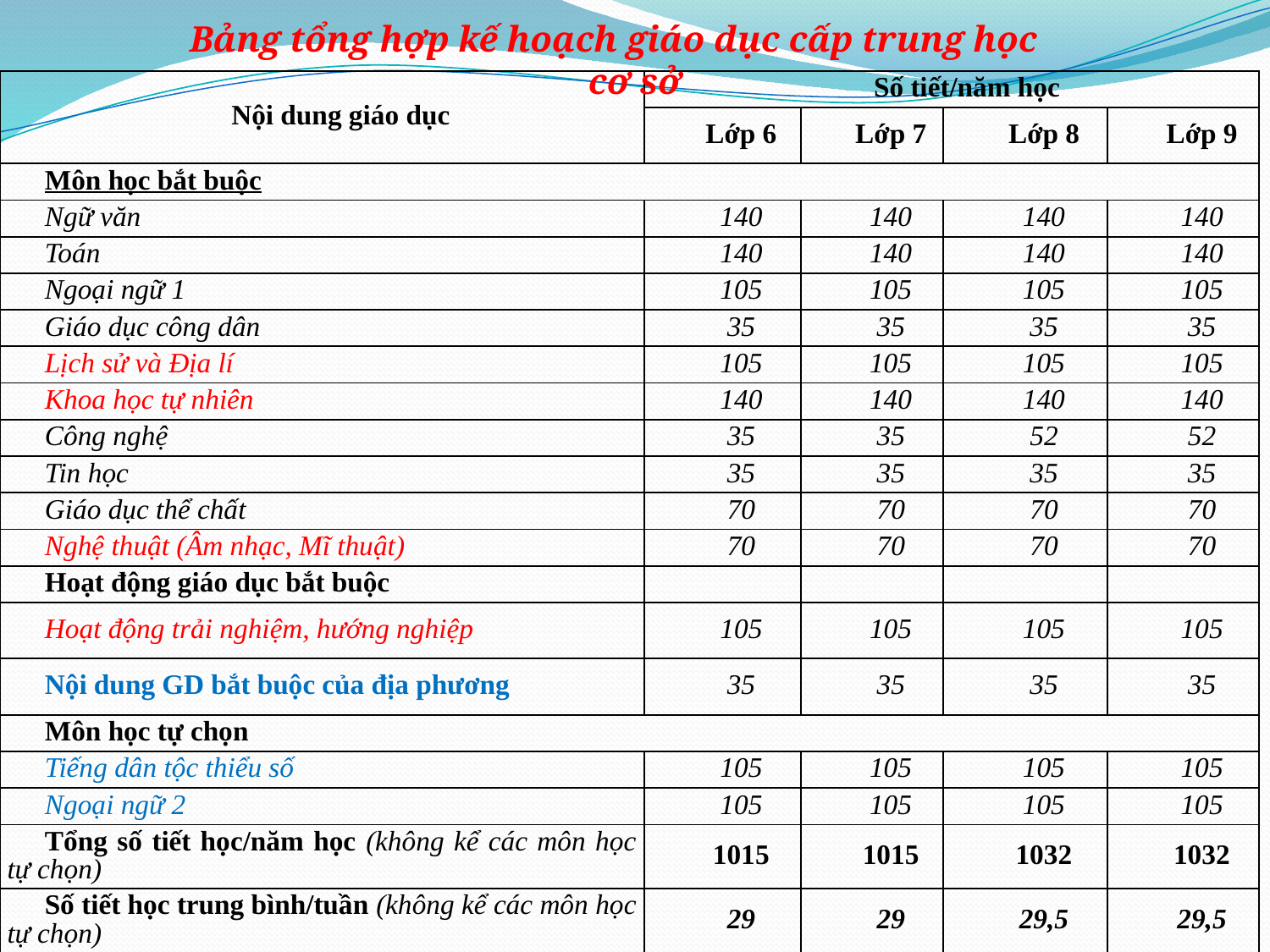

Bảng tổng hợp kế hoạch giáo dục cấp trung học cơ sở
| Nội dung giáo dục | Số tiết/năm học |  |  |  |
| --- | --- | --- | --- | --- |
|  | Lớp 6 | Lớp 7 | Lớp 8 | Lớp 9 |
| Môn học bắt buộc |  |  |  |  |
| Ngữ văn | 140 | 140 | 140 | 140 |
| Toán | 140 | 140 | 140 | 140 |
| Ngoại ngữ 1 | 105 | 105 | 105 | 105 |
| Giáo dục công dân | 35 | 35 | 35 | 35 |
| Lịch sử và Địa lí | 105 | 105 | 105 | 105 |
| Khoa học tự nhiên | 140 | 140 | 140 | 140 |
| Công nghệ | 35 | 35 | 52 | 52 |
| Tin học | 35 | 35 | 35 | 35 |
| Giáo dục thể chất | 70 | 70 | 70 | 70 |
| Nghệ thuật (Âm nhạc, Mĩ thuật) | 70 | 70 | 70 | 70 |
| Hoạt động giáo dục bắt buộc |  |  |  |  |
| Hoạt động trải nghiệm, hướng nghiệp | 105 | 105 | 105 | 105 |
| Nội dung GD bắt buộc của địa phương | 35 | 35 | 35 | 35 |
| Môn học tự chọn |  |  |  |  |
| Tiếng dân tộc thiểu số | 105 | 105 | 105 | 105 |
| Ngoại ngữ 2 | 105 | 105 | 105 | 105 |
| Tổng số tiết học/năm học (không kể các môn học tự chọn) | 1015 | 1015 | 1032 | 1032 |
| Số tiết học trung bình/tuần (không kể các môn học tự chọn) | 29 | 29 | 29,5 | 29,5 |